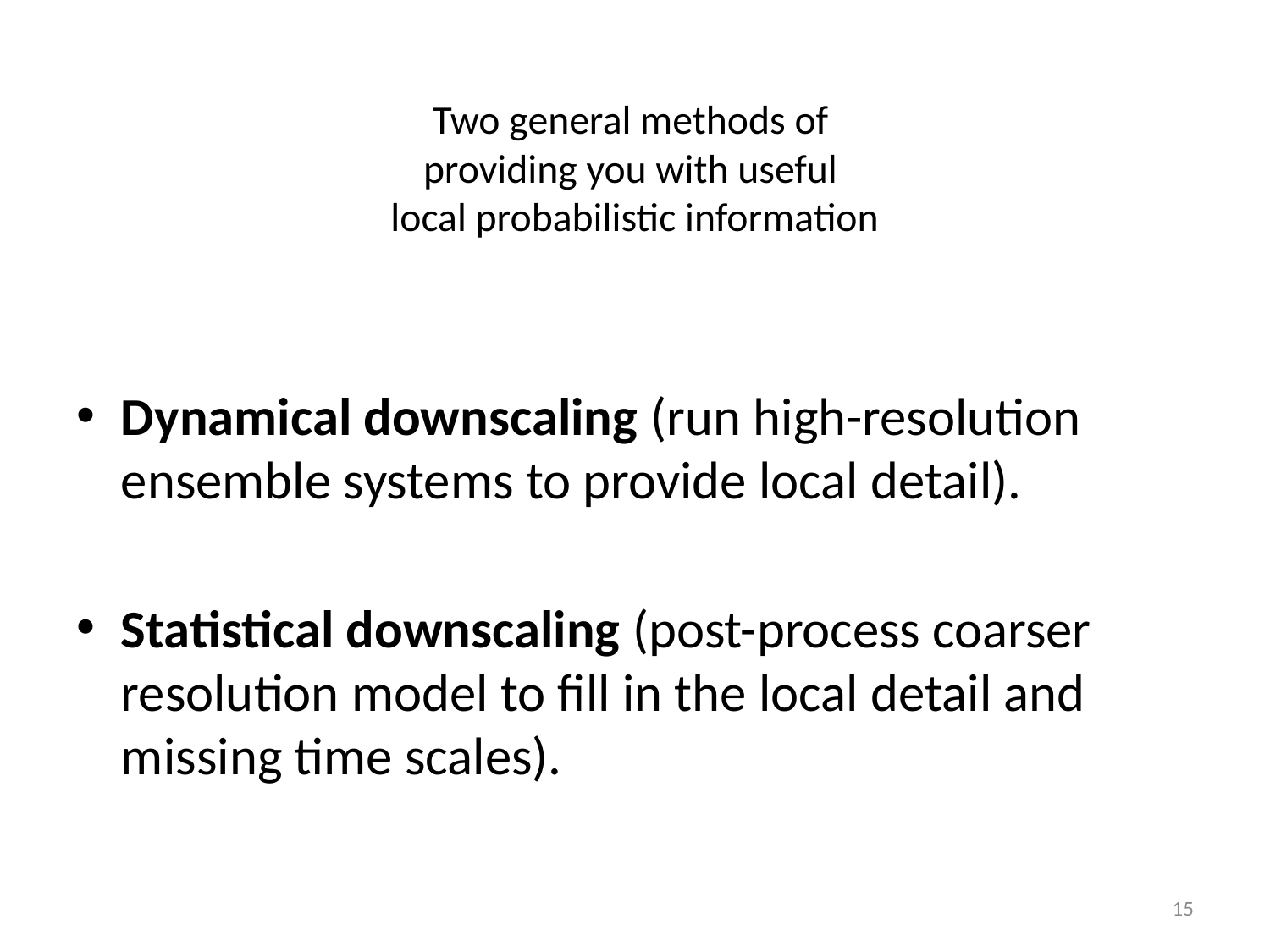

# Two general methods of providing you with useful local probabilistic information
Dynamical downscaling (run high-resolution ensemble systems to provide local detail).

Statistical downscaling (post-process coarser resolution model to fill in the local detail and missing time scales).
15